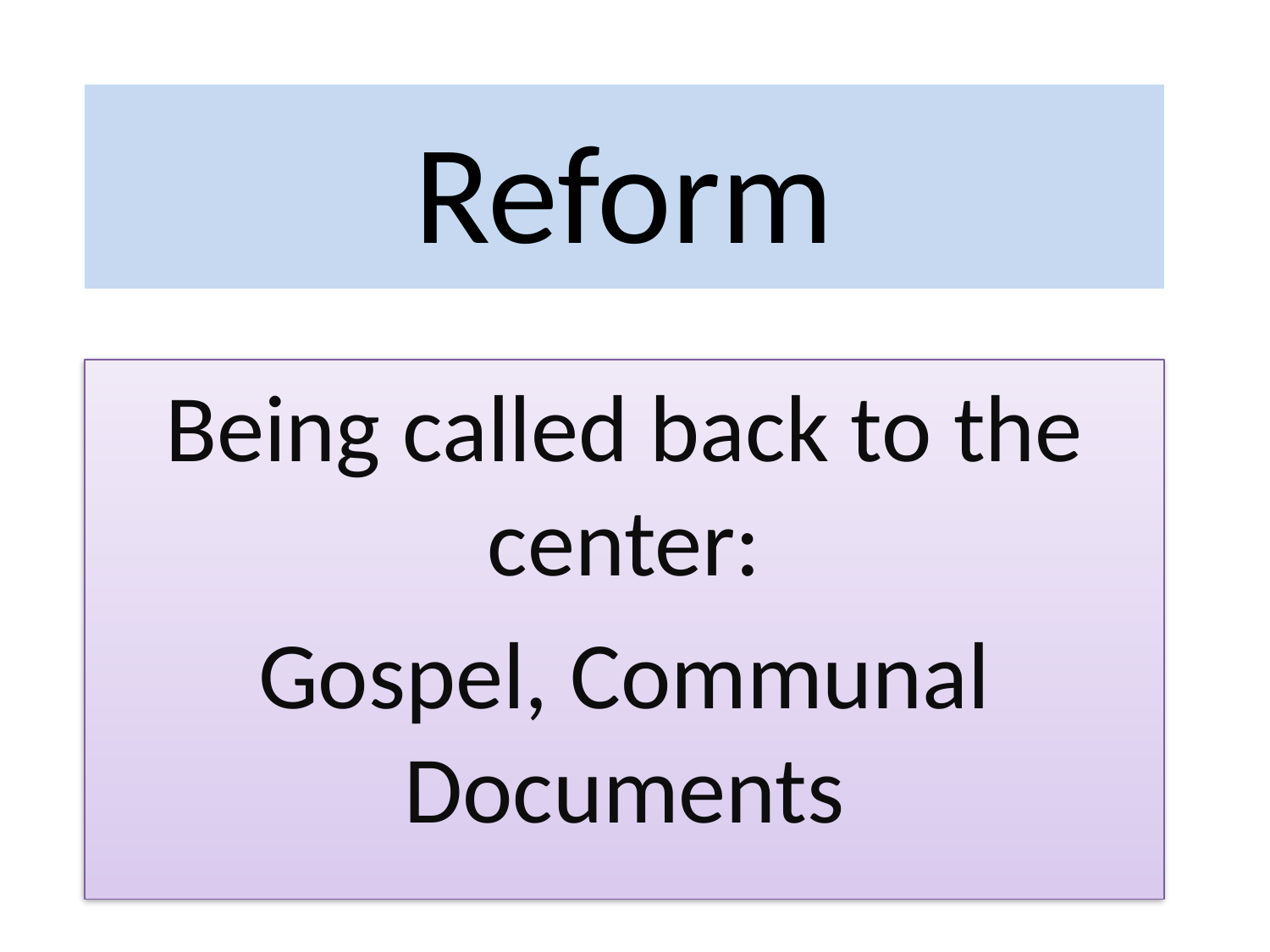

# Reform
Being called back to the center:
Gospel, Communal Documents